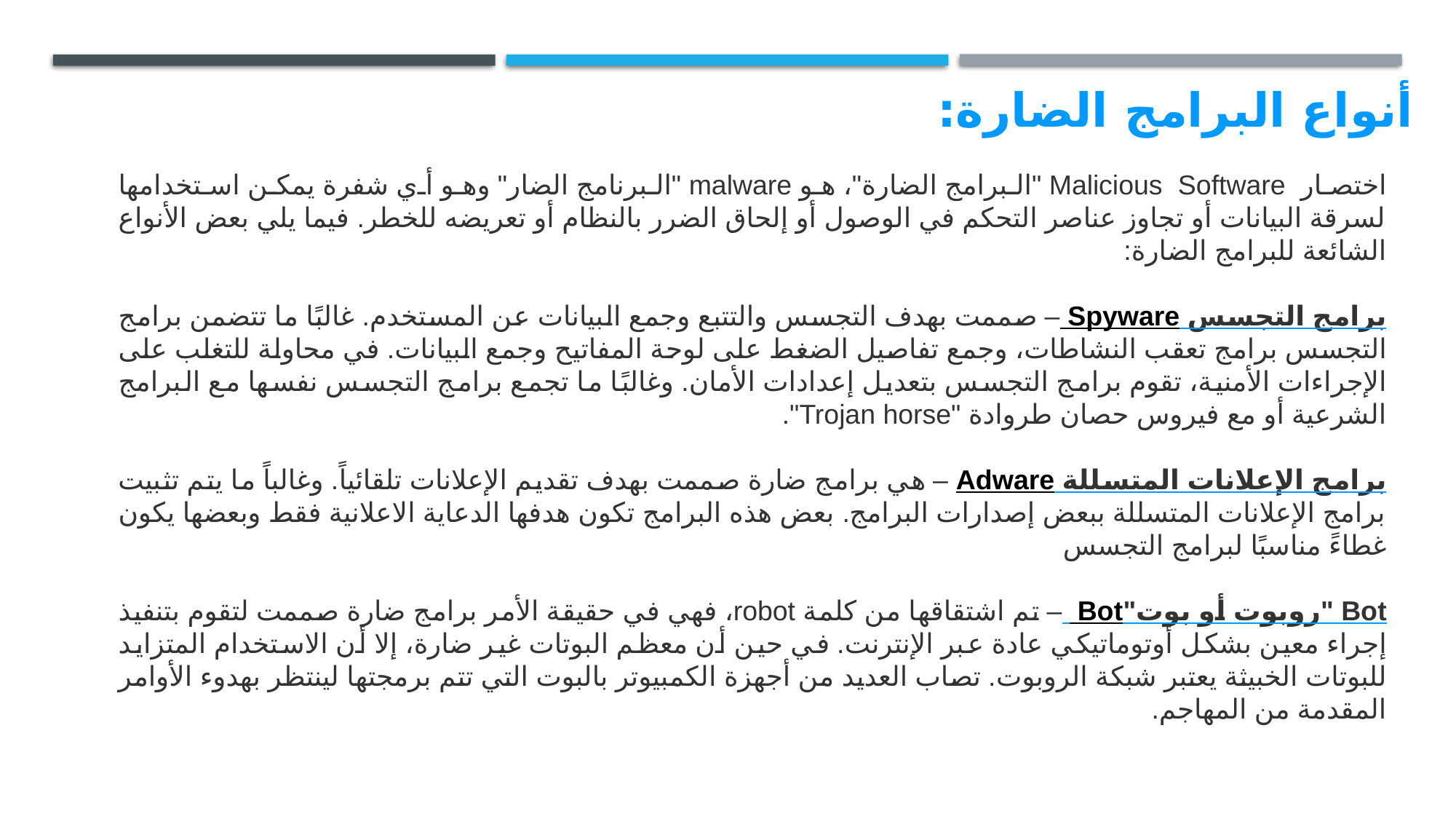

# أنواع البرامج الضارة:
اختصار  Malicious Software "البرامج الضارة"، هو malware "البرنامج الضار" وهو أي شفرة يمكن استخدامها لسرقة البيانات أو تجاوز عناصر التحكم في الوصول أو إلحاق الضرر بالنظام أو تعريضه للخطر. فيما يلي بعض الأنواع الشائعة للبرامج الضارة:

برامج التجسس Spyware – صممت بهدف التجسس والتتبع وجمع البيانات عن المستخدم. غالبًا ما تتضمن برامج التجسس برامج تعقب النشاطات، وجمع تفاصيل الضغط على لوحة المفاتيح وجمع البيانات. في محاولة للتغلب على الإجراءات الأمنية، تقوم برامج التجسس بتعديل إعدادات الأمان. وغالبًا ما تجمع برامج التجسس نفسها مع البرامج الشرعية أو مع فيروس حصان طروادة "Trojan horse".

برامج الإعلانات المتسللة Adware – هي برامج ضارة صممت بهدف تقديم الإعلانات تلقائياً. وغالباً ما يتم تثبيت برامج الإعلانات المتسللة ببعض إصدارات البرامج. بعض هذه البرامج تكون هدفها الدعاية الاعلانية فقط وبعضها يكون غطاءً مناسبًا لبرامج التجسس

Bot "روبوت أو بوت"Bot  – تم اشتقاقها من كلمة robot، فهي في حقيقة الأمر برامج ضارة صممت لتقوم بتنفيذ إجراء معين بشكل أوتوماتيكي عادة عبر الإنترنت. في حين أن معظم البوتات غير ضارة، إلا أن الاستخدام المتزايد للبوتات الخبيثة يعتبر شبكة الروبوت. تصاب العديد من أجهزة الكمبيوتر بالبوت التي تتم برمجتها لينتظر بهدوء الأوامر المقدمة من المهاجم.